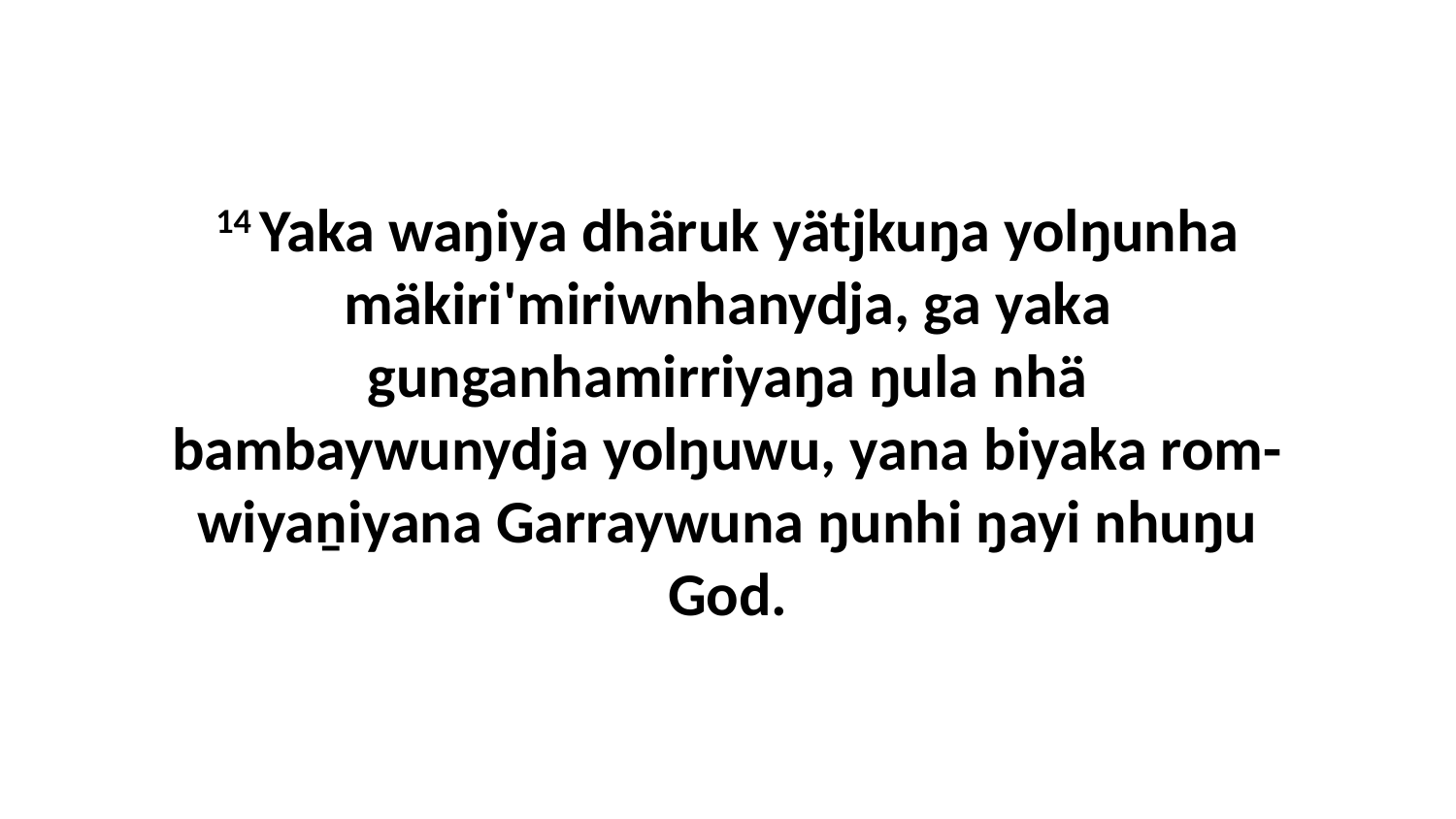

14 Yaka waŋiya dhäruk yätjkuŋa yolŋunha mäkiri'miriwnhanydja, ga yaka gunganhamirriyaŋa ŋula nhä bambaywunydja yolŋuwu, yana biyaka rom-wiyaṉiyana Garraywuna ŋunhi ŋayi nhuŋu God.